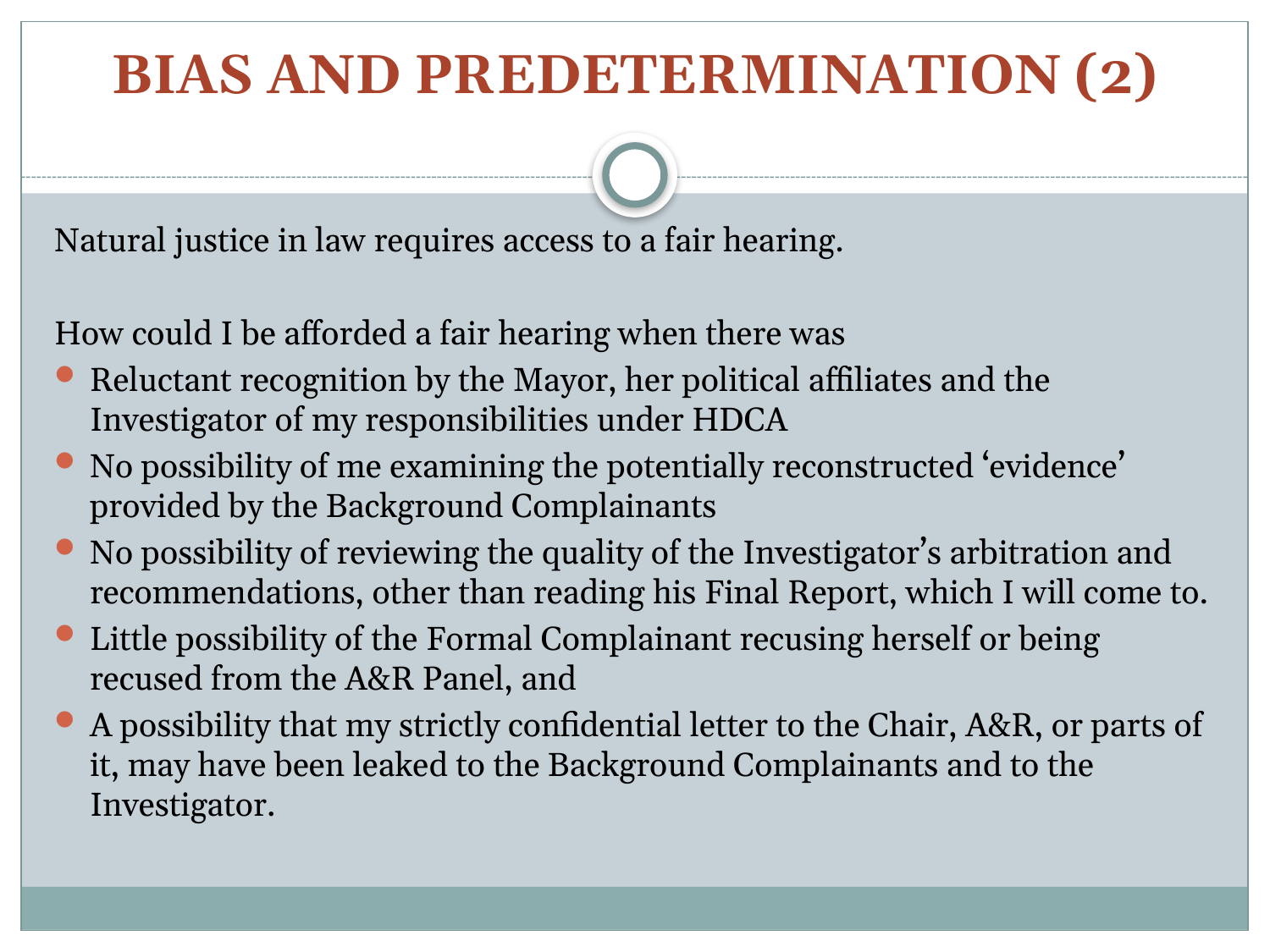

# BIAS AND PREDETERMINATION (2)
Natural justice in law requires access to a fair hearing.

How could I be afforded a fair hearing when there was
Reluctant recognition by the Mayor, her political affiliates and the  Investigator of my responsibilities under HDCA
No possibility of me examining the potentially reconstructed ‘evidence’ provided by the Background Complainants
No possibility of reviewing the quality of the Investigator’s arbitration and recommendations, other than reading his Final Report, which I will come to.
Little possibility of the Formal Complainant recusing herself or being recused from the A&R Panel, and
A possibility that my strictly confidential letter to the Chair, A&R, or parts of it, may have been leaked to the Background Complainants and to the Investigator.